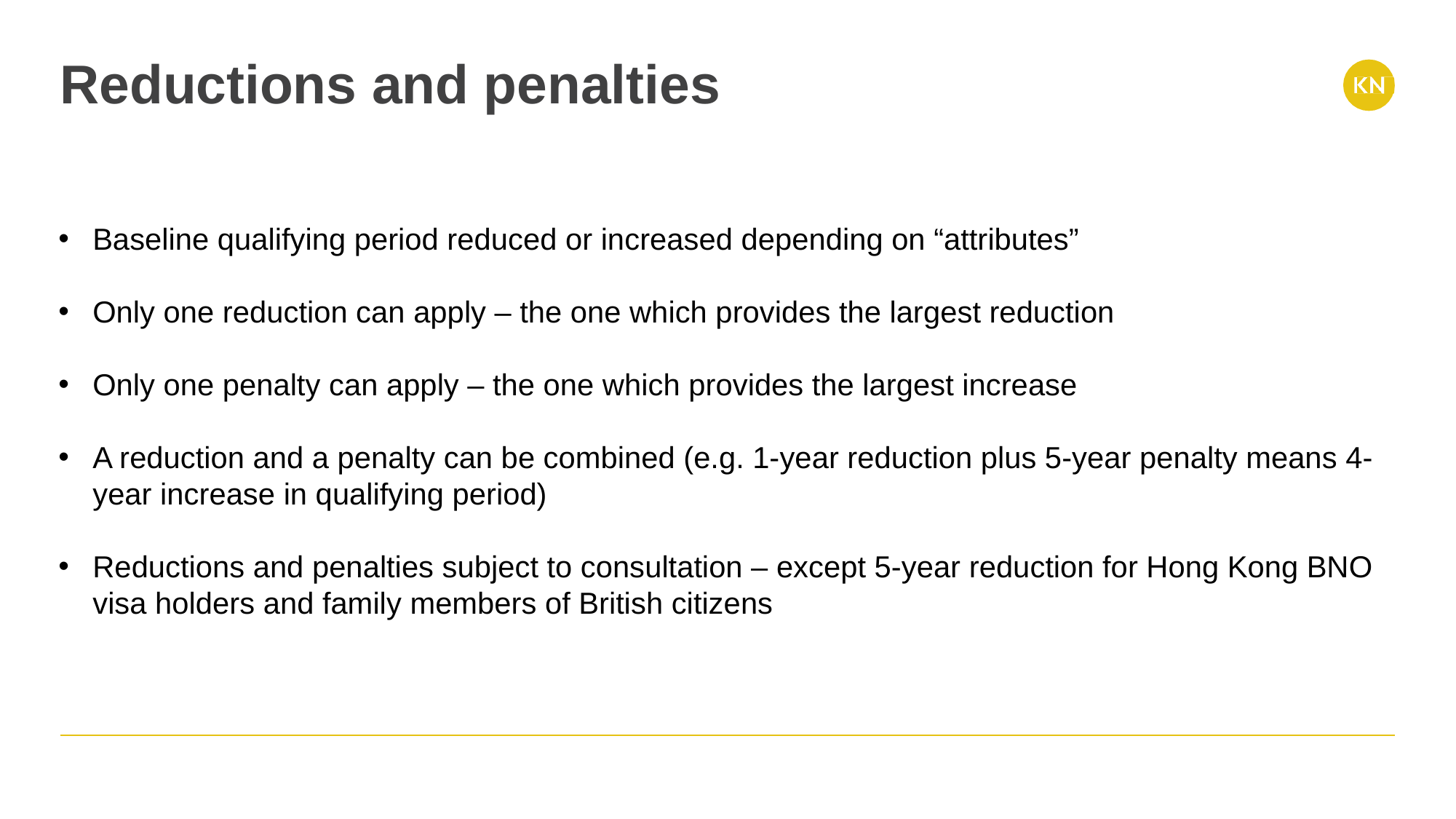

# Reductions and penalties

Baseline qualifying period reduced or increased depending on “attributes”

Only one reduction can apply – the one which provides the largest reduction

Only one penalty can apply – the one which provides the largest increase

A reduction and a penalty can be combined (e.g. 1-year reduction plus 5-year penalty means 4-year increase in qualifying period)

Reductions and penalties subject to consultation – except 5-year reduction for Hong Kong BNO visa holders and family members of British citizens